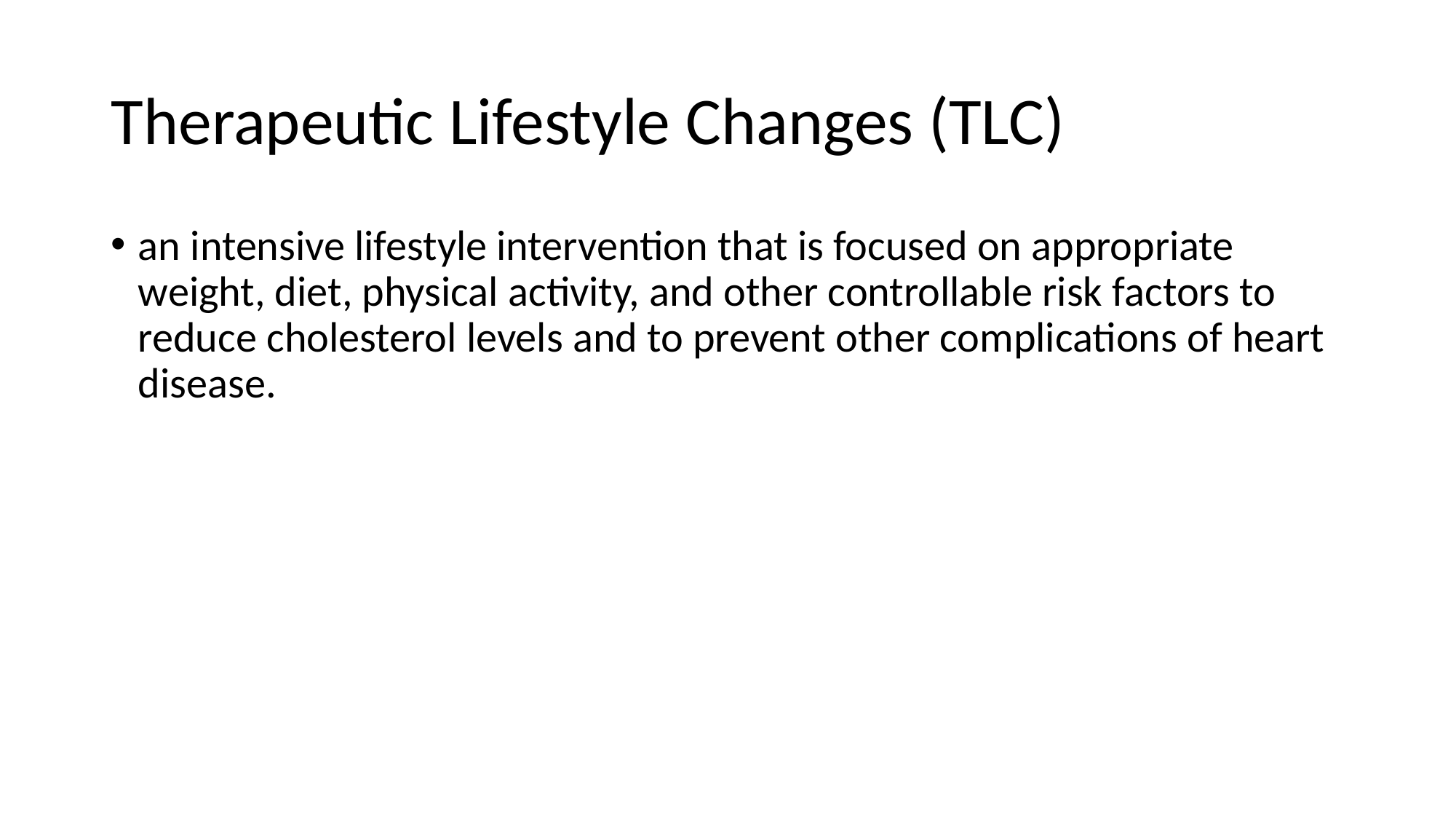

# Therapeutic Lifestyle Changes (TLC)
an intensive lifestyle intervention that is focused on appropriate weight, diet, physical activity, and other controllable risk factors to reduce cholesterol levels and to prevent other complications of heart disease.